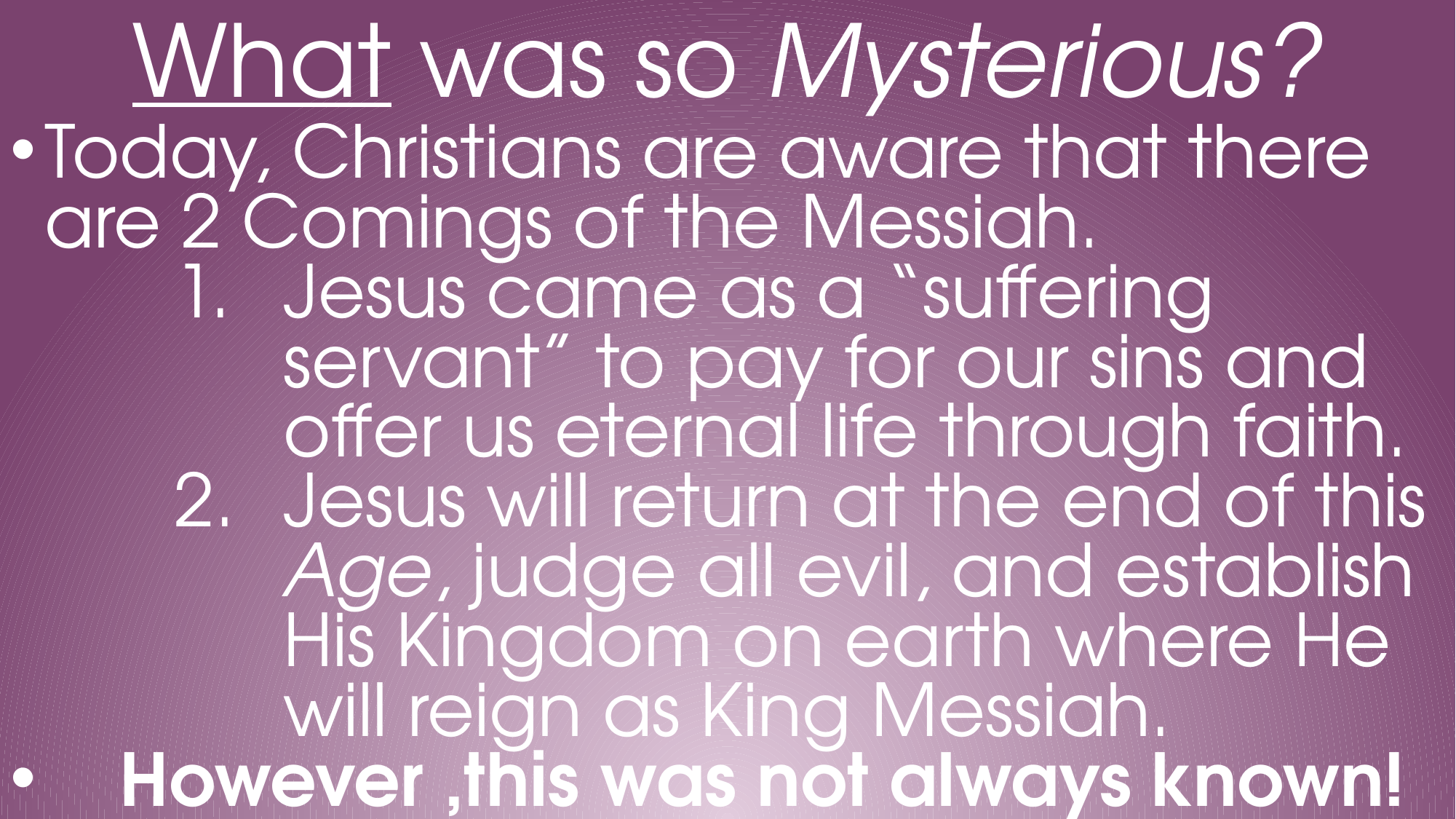

What was so Mysterious?
Today, Christians are aware that there are 2 Comings of the Messiah.
Jesus came as a “suffering servant” to pay for our sins and offer us eternal life through faith.
Jesus will return at the end of this Age, judge all evil, and establish His Kingdom on earth where He will reign as King Messiah.
However ,this was not always known!